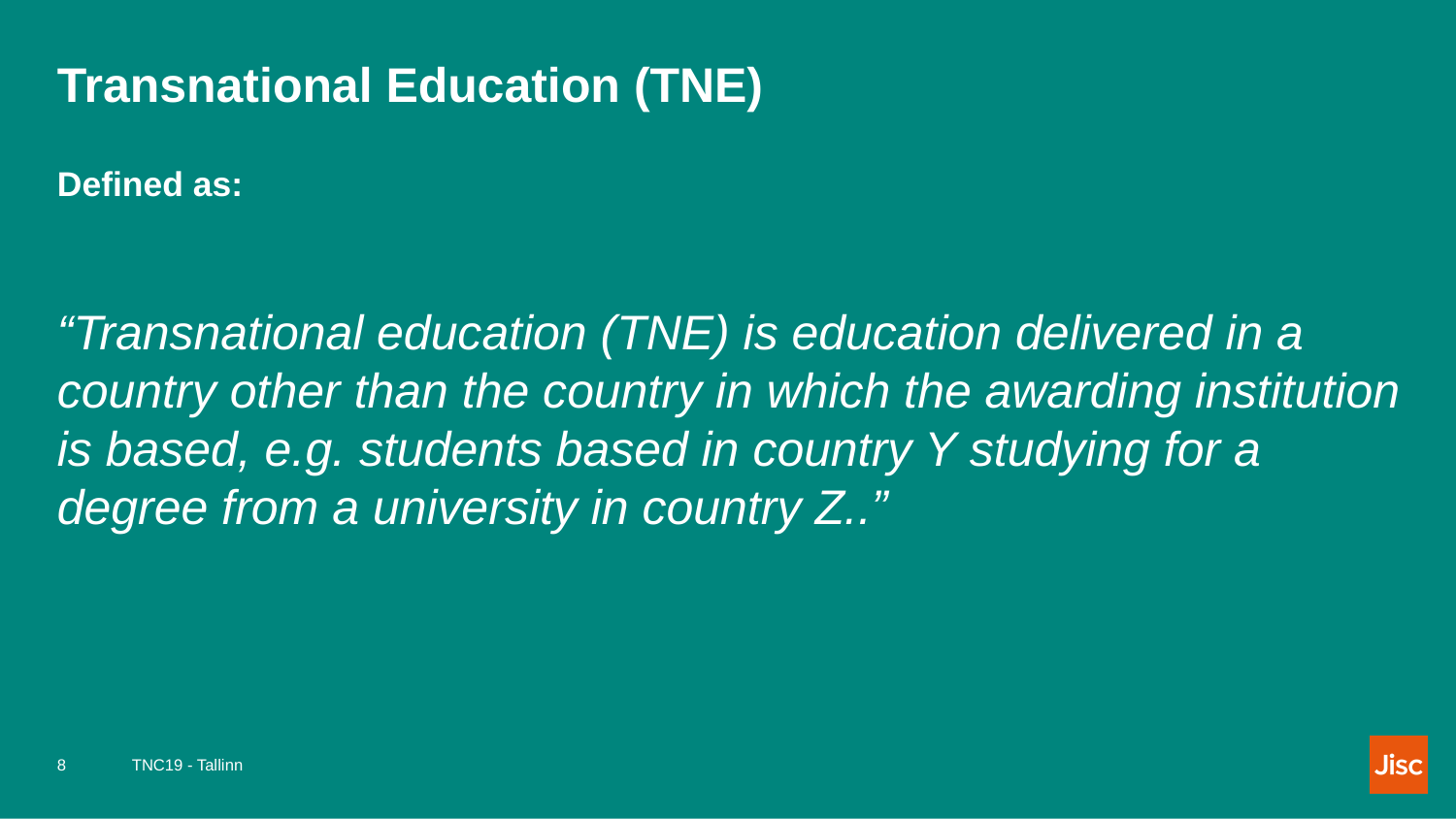

# Transnational Education (TNE)
Defined as:

“Transnational education (TNE) is education delivered in a country other than the country in which the awarding institution is based, e.g. students based in country Y studying for a degree from a university in country Z..”

TNC19 - Tallinn
8